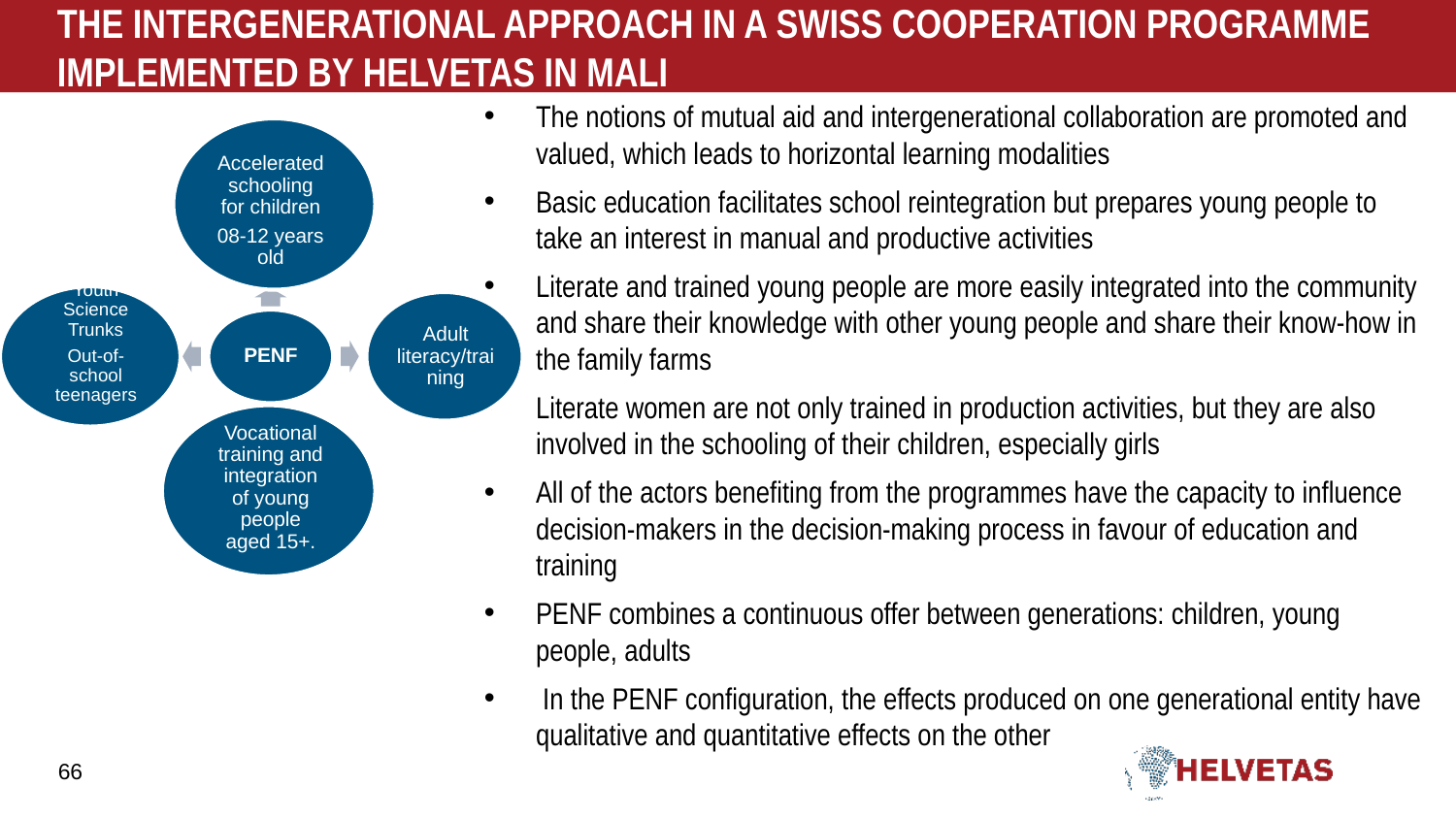

# THE INTERGENERATIONAL APPROACH IN A SWISS COOPERATION PROGRAMME IMPLEMENTED BY HELVETAS IN MALI
The notions of mutual aid and intergenerational collaboration are promoted and valued, which leads to horizontal learning modalities
Basic education facilitates school reintegration but prepares young people to take an interest in manual and productive activities
Literate and trained young people are more easily integrated into the community and share their knowledge with other young people and share their know-how in the family farms
Literate women are not only trained in production activities, but they are also involved in the schooling of their children, especially girls
All of the actors benefiting from the programmes have the capacity to influence decision-makers in the decision-making process in favour of education and training
PENF combines a continuous offer between generations: children, young people, adults
 In the PENF configuration, the effects produced on one generational entity have qualitative and quantitative effects on the other

Accelerated schooling for children
08-12 years old

Youth Science Trunks
Out-of-school teenagers

Adult literacy/training
PENF

Vocational training and integration of young people aged 15+.